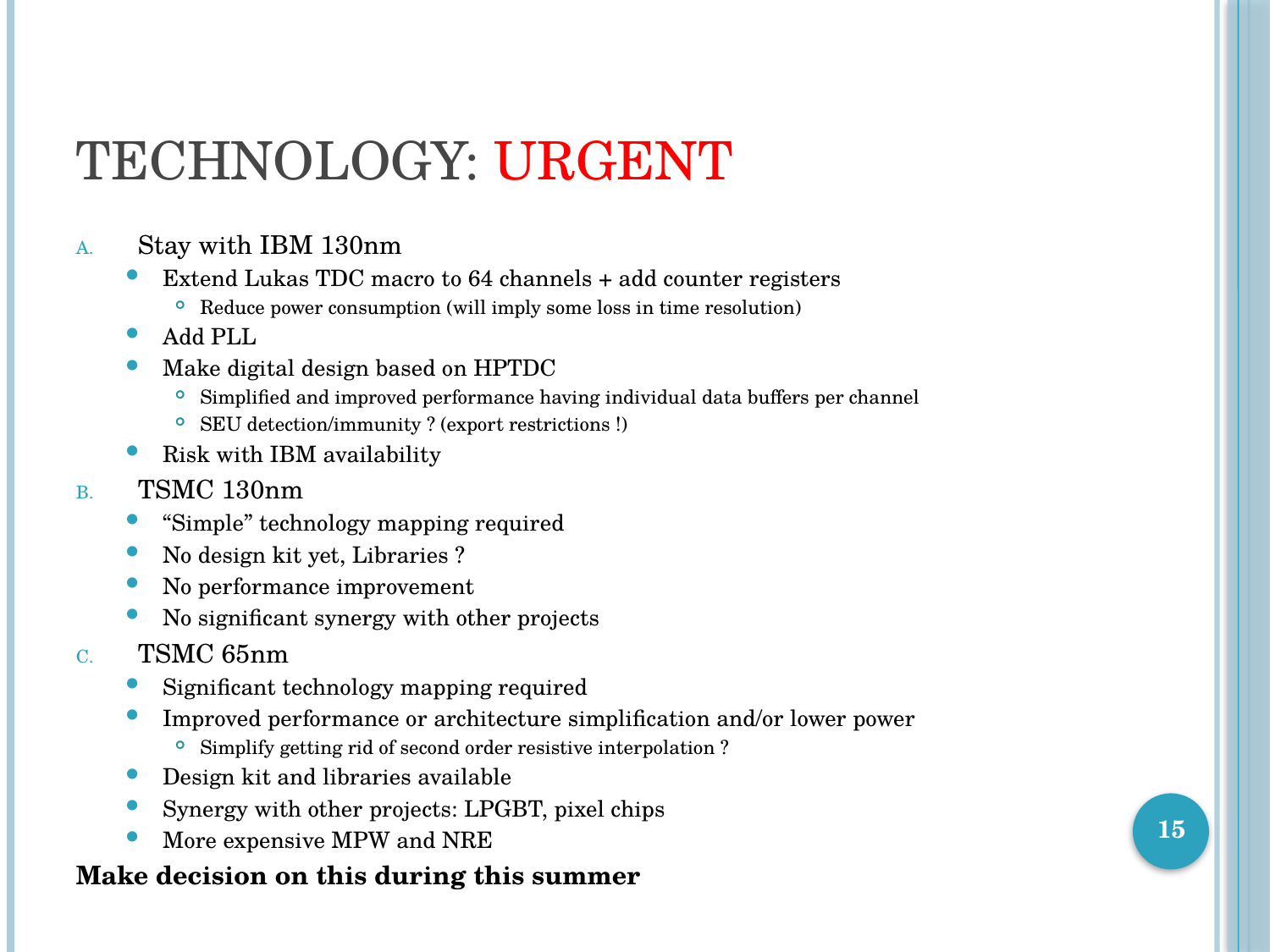

# Technology: URGENT
Stay with IBM 130nm
Extend Lukas TDC macro to 64 channels + add counter registers
Reduce power consumption (will imply some loss in time resolution)
Add PLL
Make digital design based on HPTDC
Simplified and improved performance having individual data buffers per channel
SEU detection/immunity ? (export restrictions !)
Risk with IBM availability
TSMC 130nm
“Simple” technology mapping required
No design kit yet, Libraries ?
No performance improvement
No significant synergy with other projects
TSMC 65nm
Significant technology mapping required
Improved performance or architecture simplification and/or lower power
Simplify getting rid of second order resistive interpolation ?
Design kit and libraries available
Synergy with other projects: LPGBT, pixel chips
More expensive MPW and NRE
Make decision on this during this summer

15